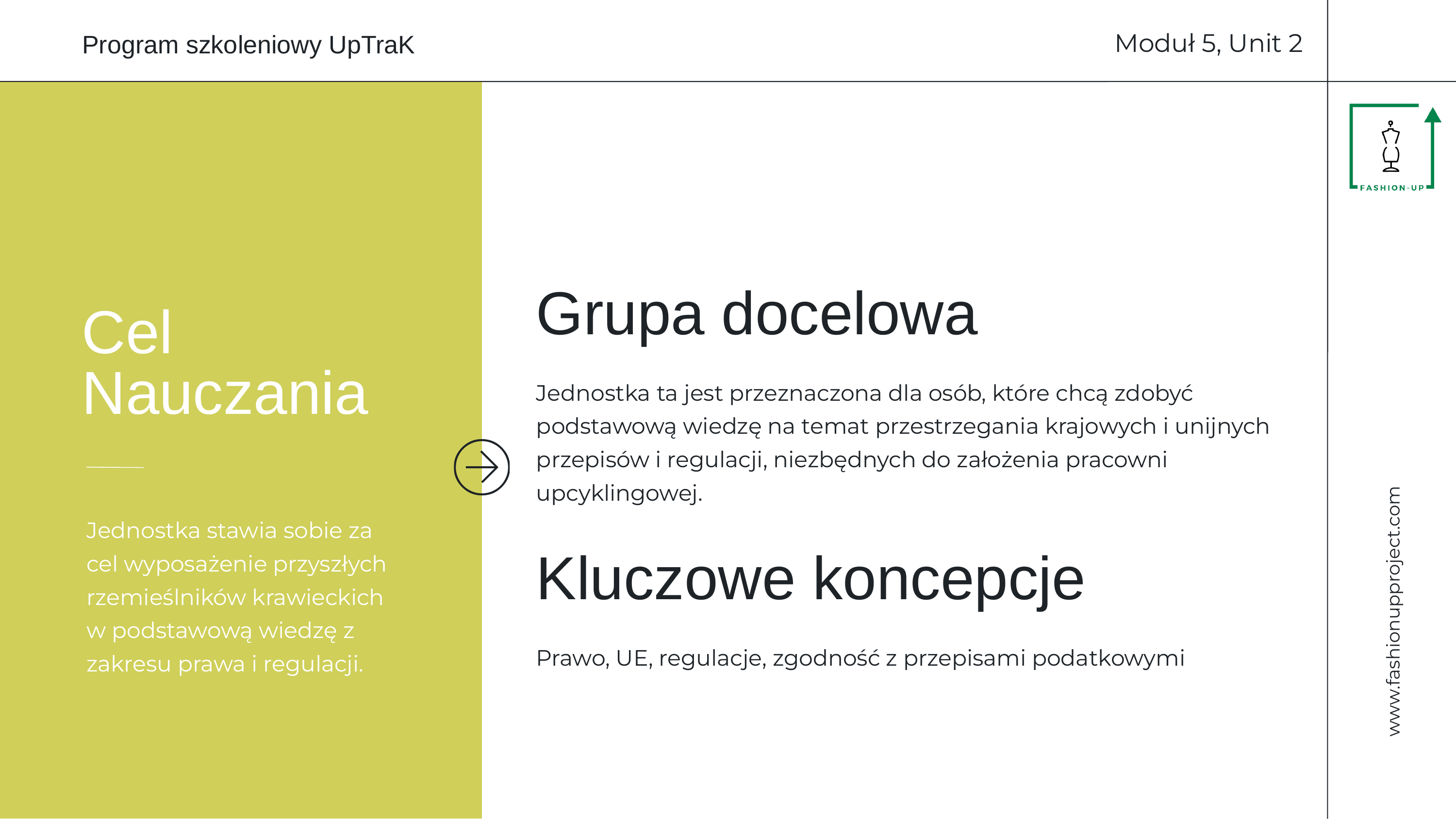

Moduł 5, Unit 2

Program szkoleniowy UpTraK

Grupa docelowa
Jednostka ta jest przeznaczona dla osób, które chcą zdobyć podstawową wiedzę na temat przestrzegania krajowych i unijnych przepisów i regulacji, niezbędnych do założenia pracowni upcyklingowej.
Cel Nauczania

Jednostka stawia sobie za cel wyposażenie przyszłych rzemieślników krawieckich w podstawową wiedzę z zakresu prawa i regulacji.
Kluczowe koncepcje
Prawo, UE, regulacje, zgodność z przepisami podatkowymi
www.fashionupproject.com